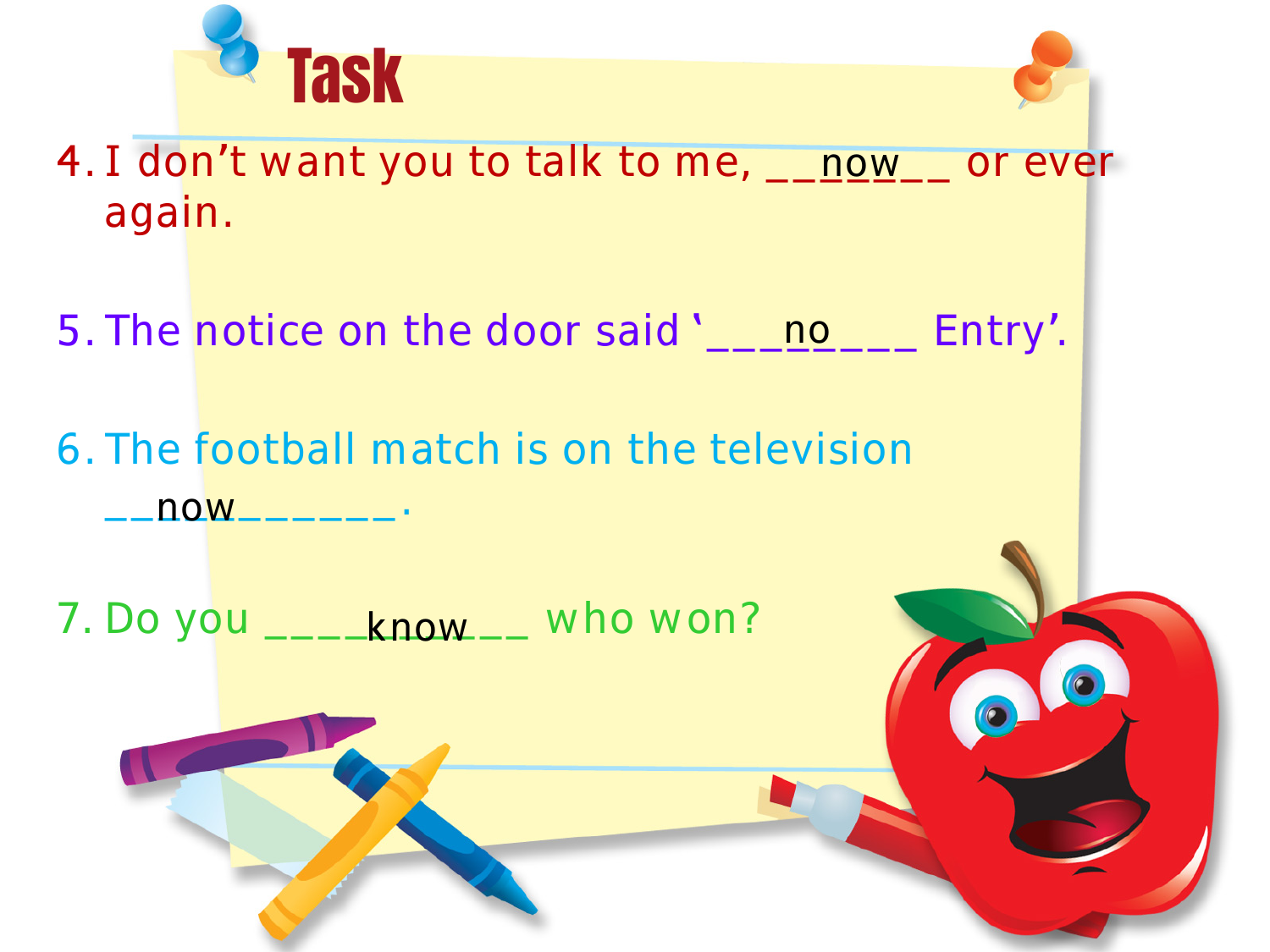

Task
4.	I don’t want you to talk to me, _______ or ever again.

5.	The notice on the door said ‘________ Entry’.

6.	The football match is on the television ___________.

7.	Do you __________ who won?

now
no
now
know